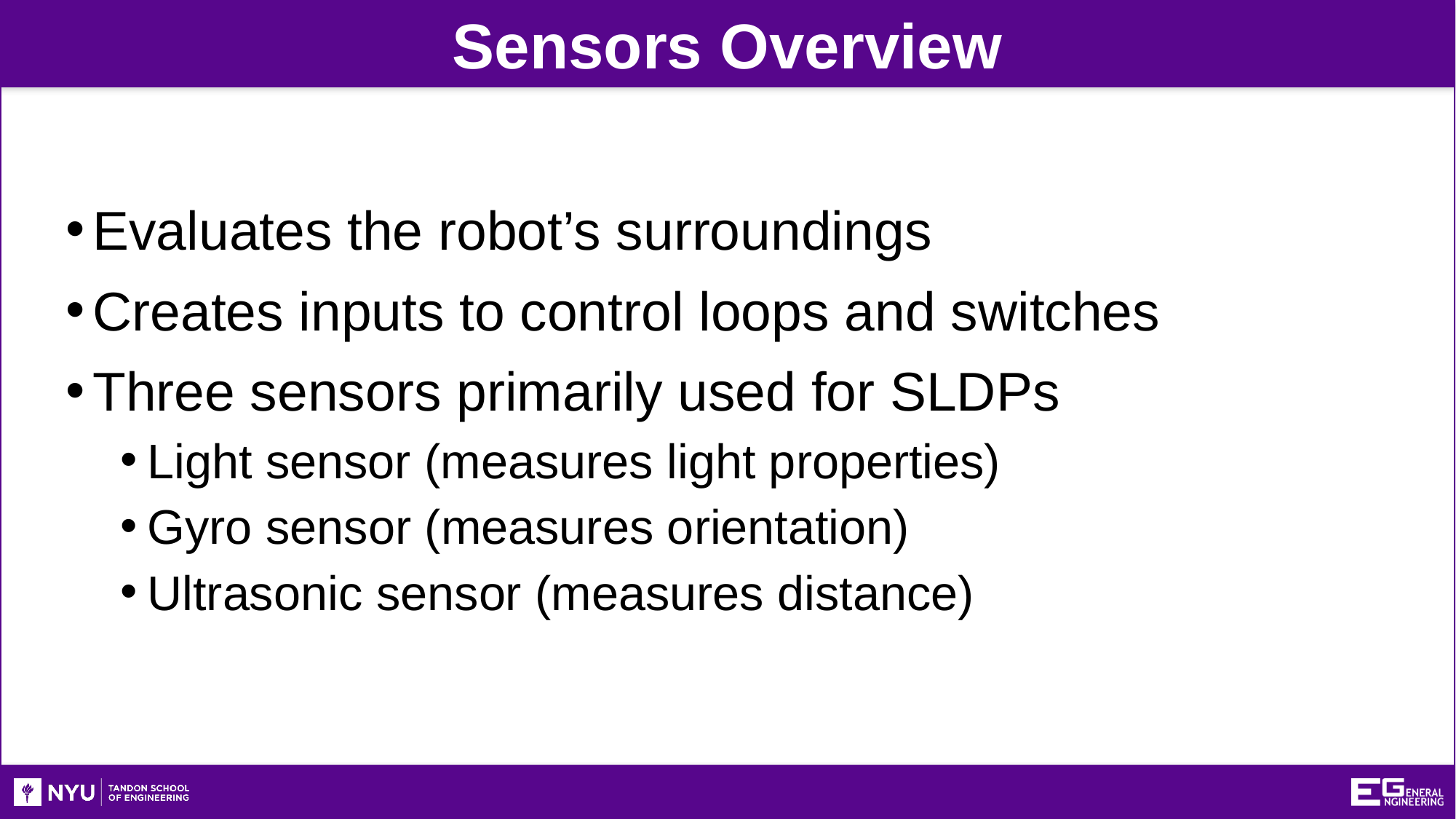

Sensors Overview

Evaluates the robot’s surroundings
Creates inputs to control loops and switches
Three sensors primarily used for SLDPs
Light sensor (measures light properties)
Gyro sensor (measures orientation)
Ultrasonic sensor (measures distance)